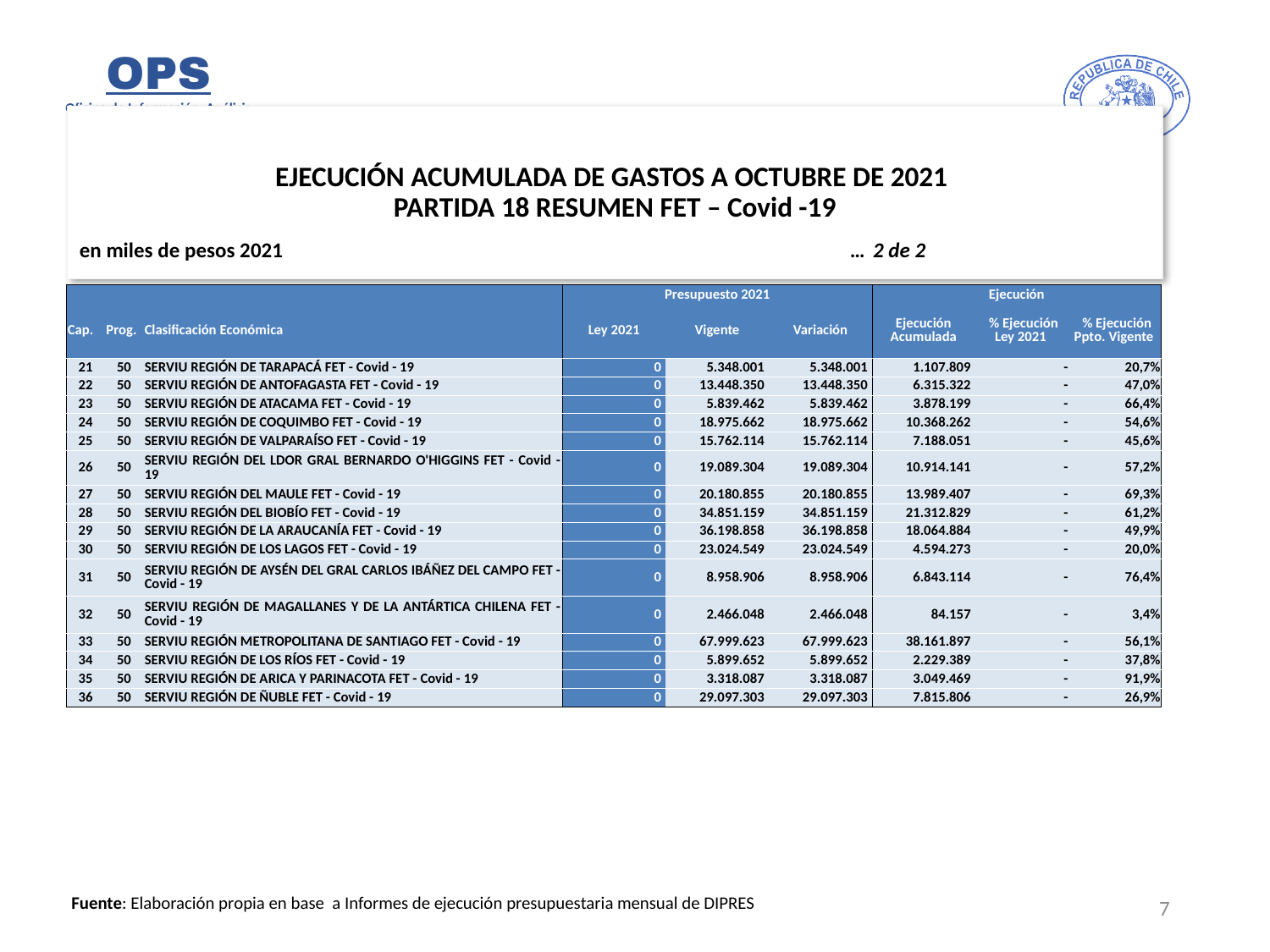

# EJECUCIÓN ACUMULADA DE GASTOS A OCTUBRE DE 2021 PARTIDA 18 RESUMEN FET – Covid -19
en miles de pesos 2021                                                                                                                     … 2 de 2
|  |  |  | Presupuesto 2021 |  |  | Ejecución |  |  |
| --- | --- | --- | --- | --- | --- | --- | --- | --- |
| Cap. | Prog. | Clasificación Económica | Ley 2021 | Vigente | Variación | Ejecución Acumulada | % Ejecución Ley 2021 | % Ejecución Ppto. Vigente |
| 21 | 50 | SERVIU REGIÓN DE TARAPACÁ FET - Covid - 19 | 0 | 5.348.001 | 5.348.001 | 1.107.809 | - | 20,7% |
| 22 | 50 | SERVIU REGIÓN DE ANTOFAGASTA FET - Covid - 19 | 0 | 13.448.350 | 13.448.350 | 6.315.322 | - | 47,0% |
| 23 | 50 | SERVIU REGIÓN DE ATACAMA FET - Covid - 19 | 0 | 5.839.462 | 5.839.462 | 3.878.199 | - | 66,4% |
| 24 | 50 | SERVIU REGIÓN DE COQUIMBO FET - Covid - 19 | 0 | 18.975.662 | 18.975.662 | 10.368.262 | - | 54,6% |
| 25 | 50 | SERVIU REGIÓN DE VALPARAÍSO FET - Covid - 19 | 0 | 15.762.114 | 15.762.114 | 7.188.051 | - | 45,6% |
| 26 | 50 | SERVIU REGIÓN DEL LDOR GRAL BERNARDO O'HIGGINS FET - Covid - 19 | 0 | 19.089.304 | 19.089.304 | 10.914.141 | - | 57,2% |
| 27 | 50 | SERVIU REGIÓN DEL MAULE FET - Covid - 19 | 0 | 20.180.855 | 20.180.855 | 13.989.407 | - | 69,3% |
| 28 | 50 | SERVIU REGIÓN DEL BIOBÍO FET - Covid - 19 | 0 | 34.851.159 | 34.851.159 | 21.312.829 | - | 61,2% |
| 29 | 50 | SERVIU REGIÓN DE LA ARAUCANÍA FET - Covid - 19 | 0 | 36.198.858 | 36.198.858 | 18.064.884 | - | 49,9% |
| 30 | 50 | SERVIU REGIÓN DE LOS LAGOS FET - Covid - 19 | 0 | 23.024.549 | 23.024.549 | 4.594.273 | - | 20,0% |
| 31 | 50 | SERVIU REGIÓN DE AYSÉN DEL GRAL CARLOS IBÁÑEZ DEL CAMPO FET - Covid - 19 | 0 | 8.958.906 | 8.958.906 | 6.843.114 | - | 76,4% |
| 32 | 50 | SERVIU REGIÓN DE MAGALLANES Y DE LA ANTÁRTICA CHILENA FET - Covid - 19 | 0 | 2.466.048 | 2.466.048 | 84.157 | - | 3,4% |
| 33 | 50 | SERVIU REGIÓN METROPOLITANA DE SANTIAGO FET - Covid - 19 | 0 | 67.999.623 | 67.999.623 | 38.161.897 | - | 56,1% |
| 34 | 50 | SERVIU REGIÓN DE LOS RÍOS FET - Covid - 19 | 0 | 5.899.652 | 5.899.652 | 2.229.389 | - | 37,8% |
| 35 | 50 | SERVIU REGIÓN DE ARICA Y PARINACOTA FET - Covid - 19 | 0 | 3.318.087 | 3.318.087 | 3.049.469 | - | 91,9% |
| 36 | 50 | SERVIU REGIÓN DE ÑUBLE FET - Covid - 19 | 0 | 29.097.303 | 29.097.303 | 7.815.806 | - | 26,9% |
7